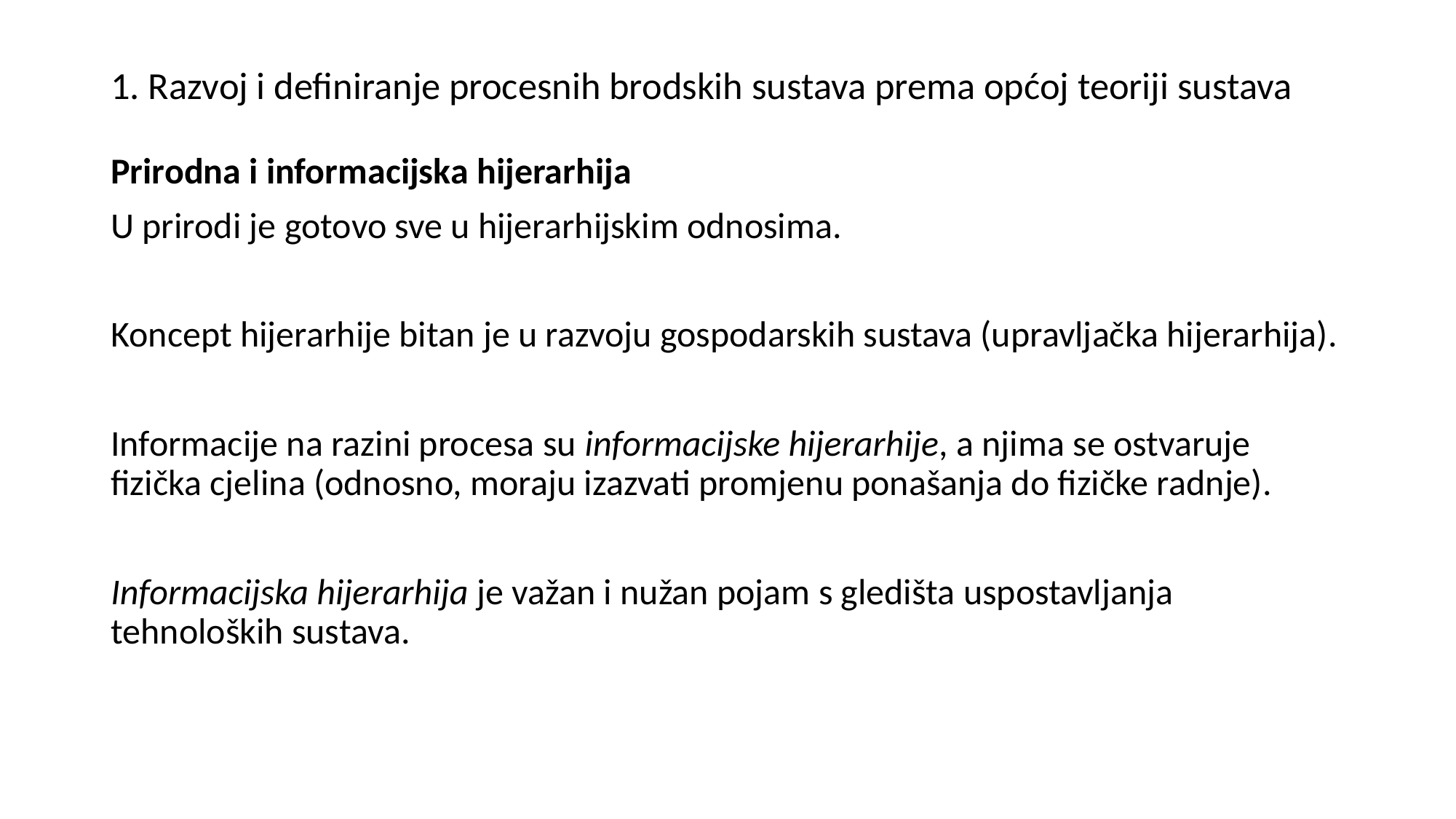

# 1. Razvoj i definiranje procesnih brodskih sustava prema općoj teoriji sustava
Prirodna i informacijska hijerarhija
U prirodi je gotovo sve u hijerarhijskim odnosima.

Koncept hijerarhije bitan je u razvoju gospodarskih sustava (upravljačka hijerarhija).

Informacije na razini procesa su informacijske hijerarhije, a njima se ostvaruje fizička cjelina (odnosno, moraju izazvati promjenu ponašanja do fizičke radnje).

Informacijska hijerarhija je važan i nužan pojam s gledišta uspostavljanja tehnoloških sustava.